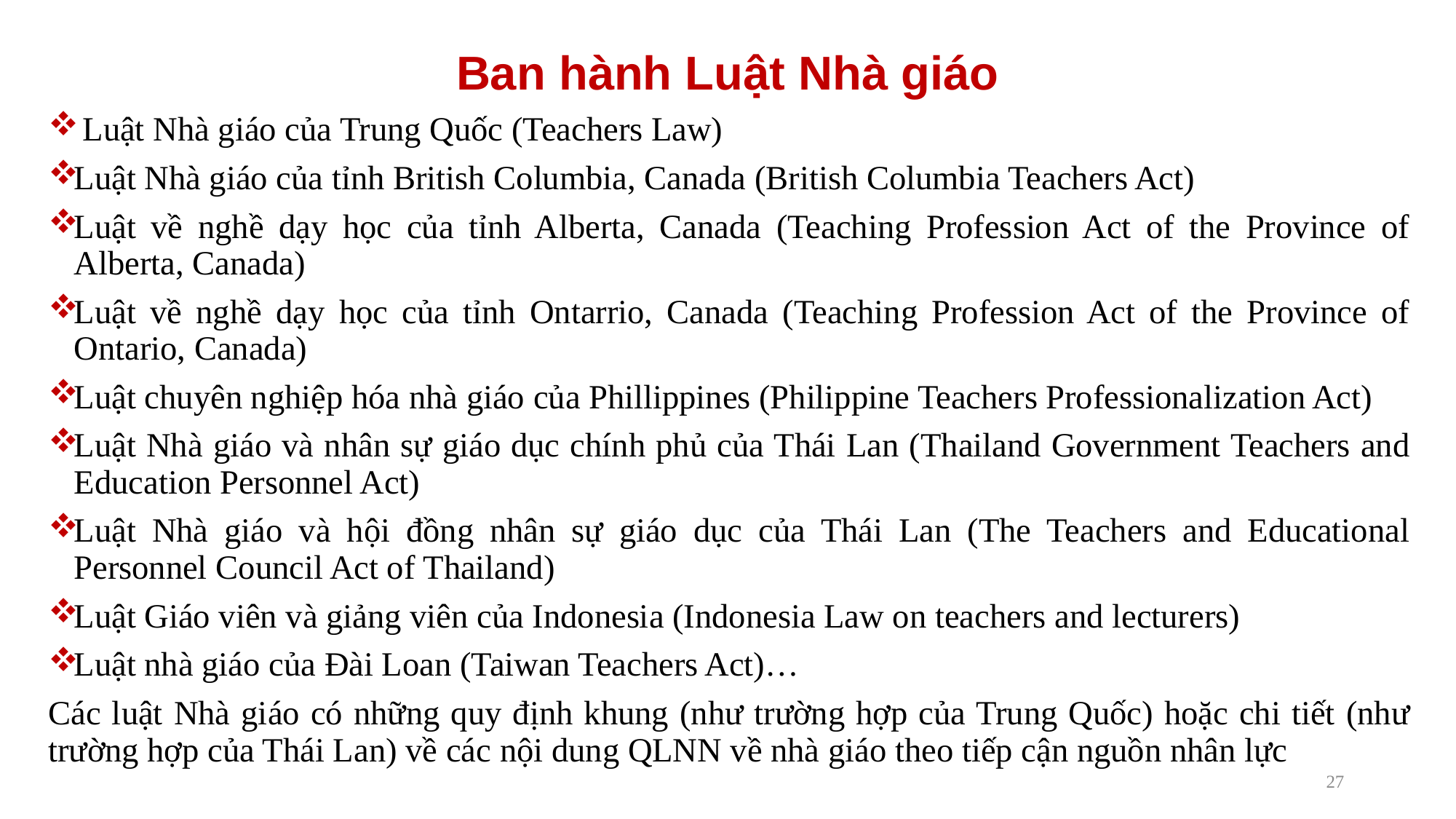

# Ban hành Luật Nhà giáo
 Luật Nhà giáo của Trung Quốc (Teachers Law)
Luật Nhà giáo của tỉnh British Columbia, Canada (British Columbia Teachers Act)
Luật về nghề dạy học của tỉnh Alberta, Canada (Teaching Profession Act of the Province of Alberta, Canada)
Luật về nghề dạy học của tỉnh Ontarrio, Canada (Teaching Profession Act of the Province of Ontario, Canada)
Luật chuyên nghiệp hóa nhà giáo của Phillippines (Philippine Teachers Professionalization Act)
Luật Nhà giáo và nhân sự giáo dục chính phủ của Thái Lan (Thailand Government Teachers and Education Personnel Act)
Luật Nhà giáo và hội đồng nhân sự giáo dục của Thái Lan (The Teachers and Educational Personnel Council Act of Thailand)
Luật Giáo viên và giảng viên của Indonesia (Indonesia Law on teachers and lecturers)
Luật nhà giáo của Đài Loan (Taiwan Teachers Act)…
Các luật Nhà giáo có những quy định khung (như trường hợp của Trung Quốc) hoặc chi tiết (như trường hợp của Thái Lan) về các nội dung QLNN về nhà giáo theo tiếp cận nguồn nhân lực
27